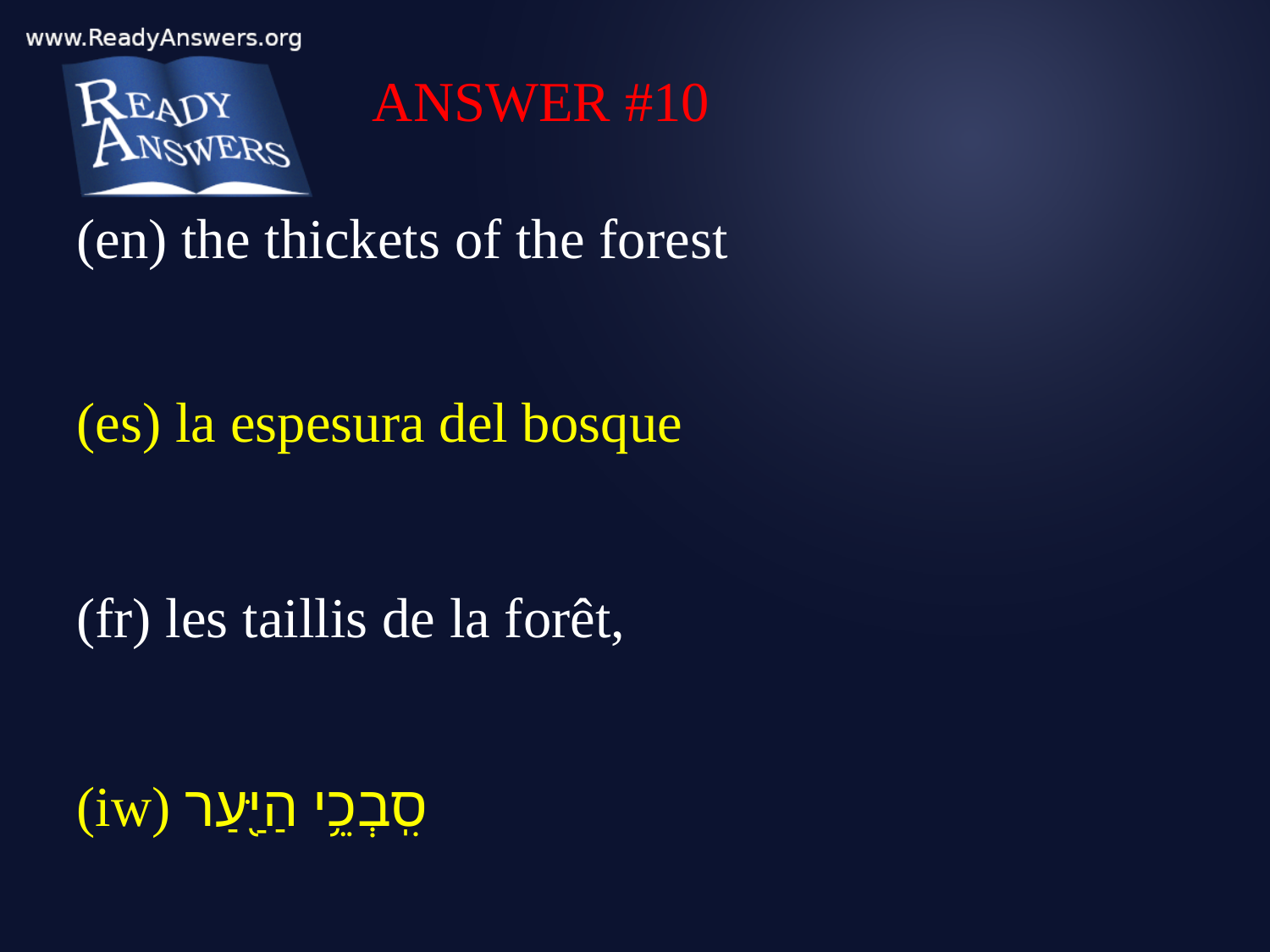

ANSWER #10
(en) the thickets of the forest
(es) la espesura del bosque
(fr) les taillis de la forêt,
(iw) סִֽבְכֵ֥י הַיַּ֖עַר